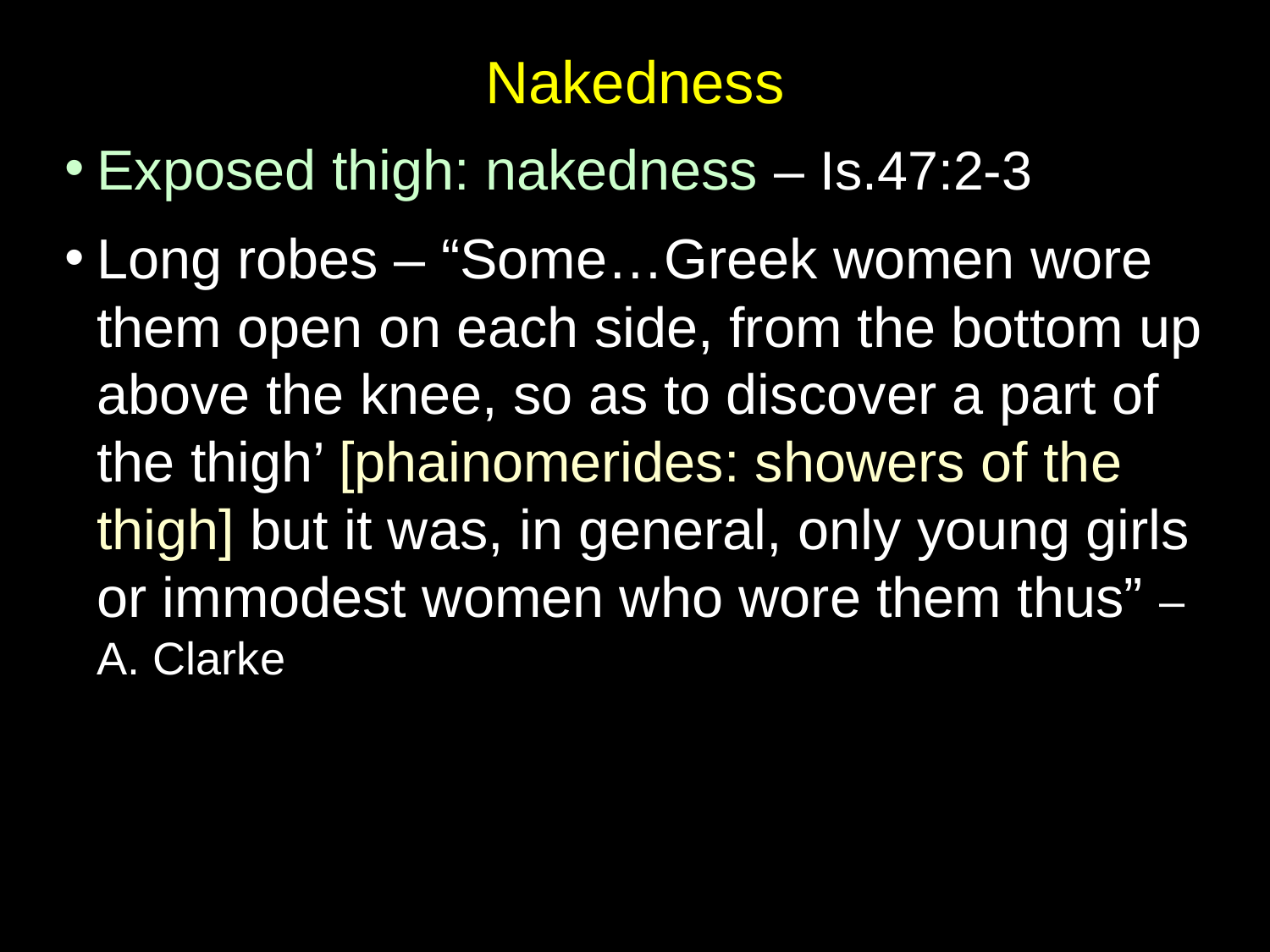

# Nakedness
Exposed thigh: nakedness – Is.47:2-3
Long robes – “Some…Greek women wore them open on each side, from the bottom up above the knee, so as to discover a part of the thigh’ [phainomerides: showers of the thigh] but it was, in general, only young girls or immodest women who wore them thus” – A. Clarke